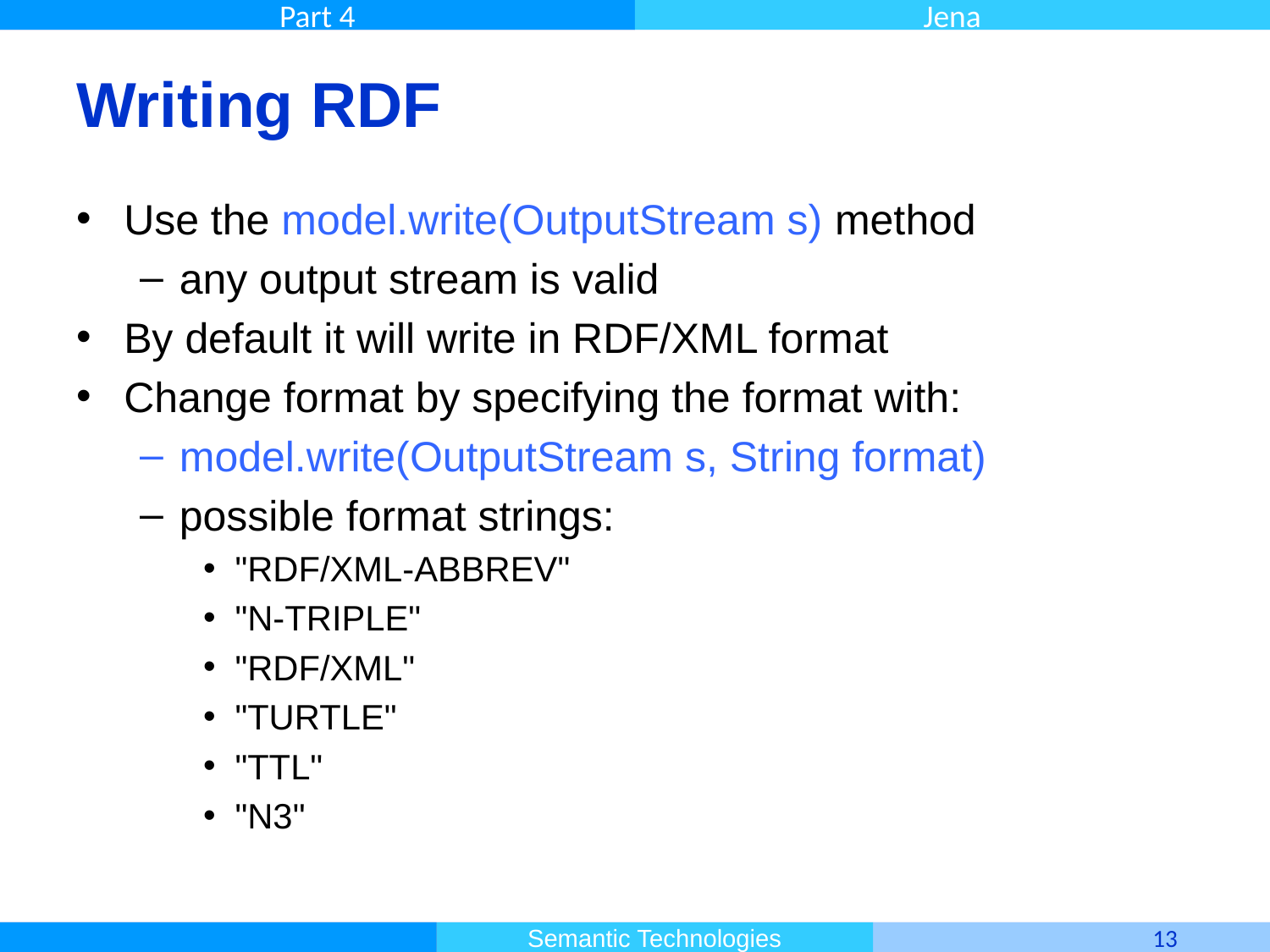

# Writing RDF
Use the model.write(OutputStream s) method
any output stream is valid
By default it will write in RDF/XML format
Change format by specifying the format with:
model.write(OutputStream s, String format)
possible format strings:
"RDF/XML-ABBREV"
"N-TRIPLE"
"RDF/XML"
"TURTLE"
"TTL"
"N3"